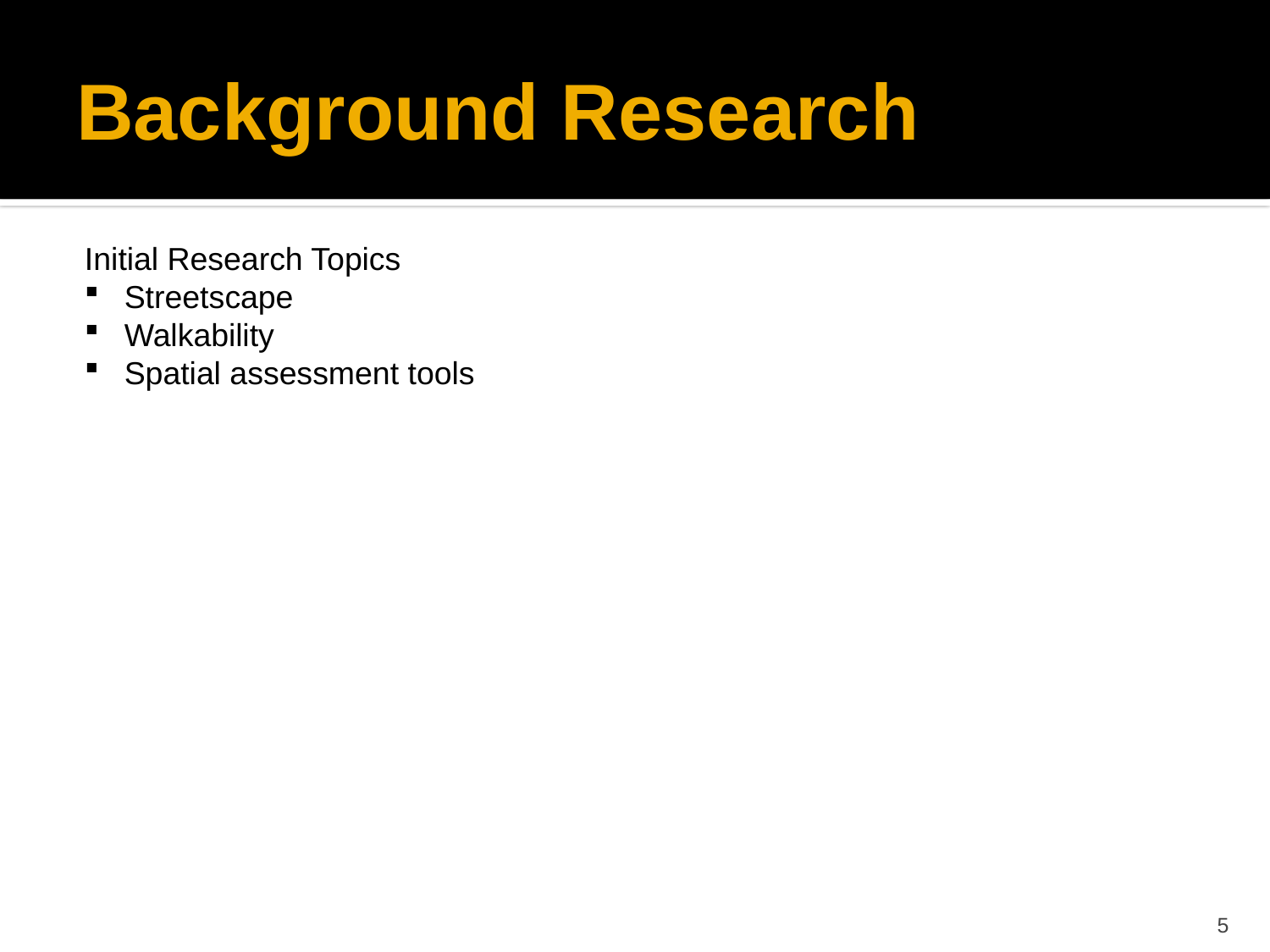

# Background Research
Initial Research Topics
Streetscape
Walkability
Spatial assessment tools
5